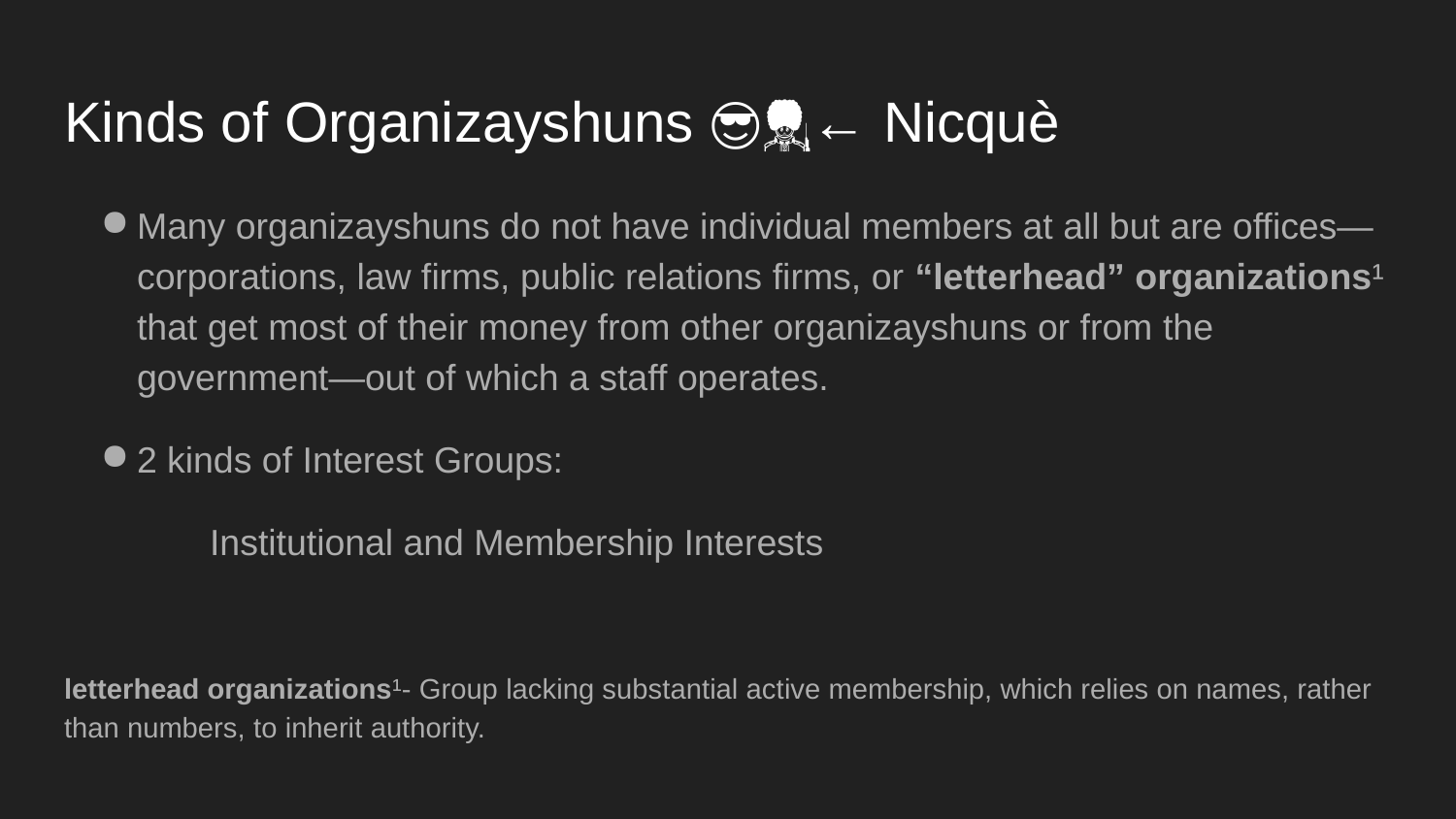

# Kinds of Organizayshuns 😎💂← Nicquè
Many organizayshuns do not have individual members at all but are offices—corporations, law firms, public relations firms, or “letterhead” organizations¹ that get most of their money from other organizayshuns or from the government—out of which a staff operates.
2 kinds of Interest Groups:
	Institutional and Membership Interests

letterhead organizations¹- Group lacking substantial active membership, which relies on names, rather than numbers, to inherit authority.